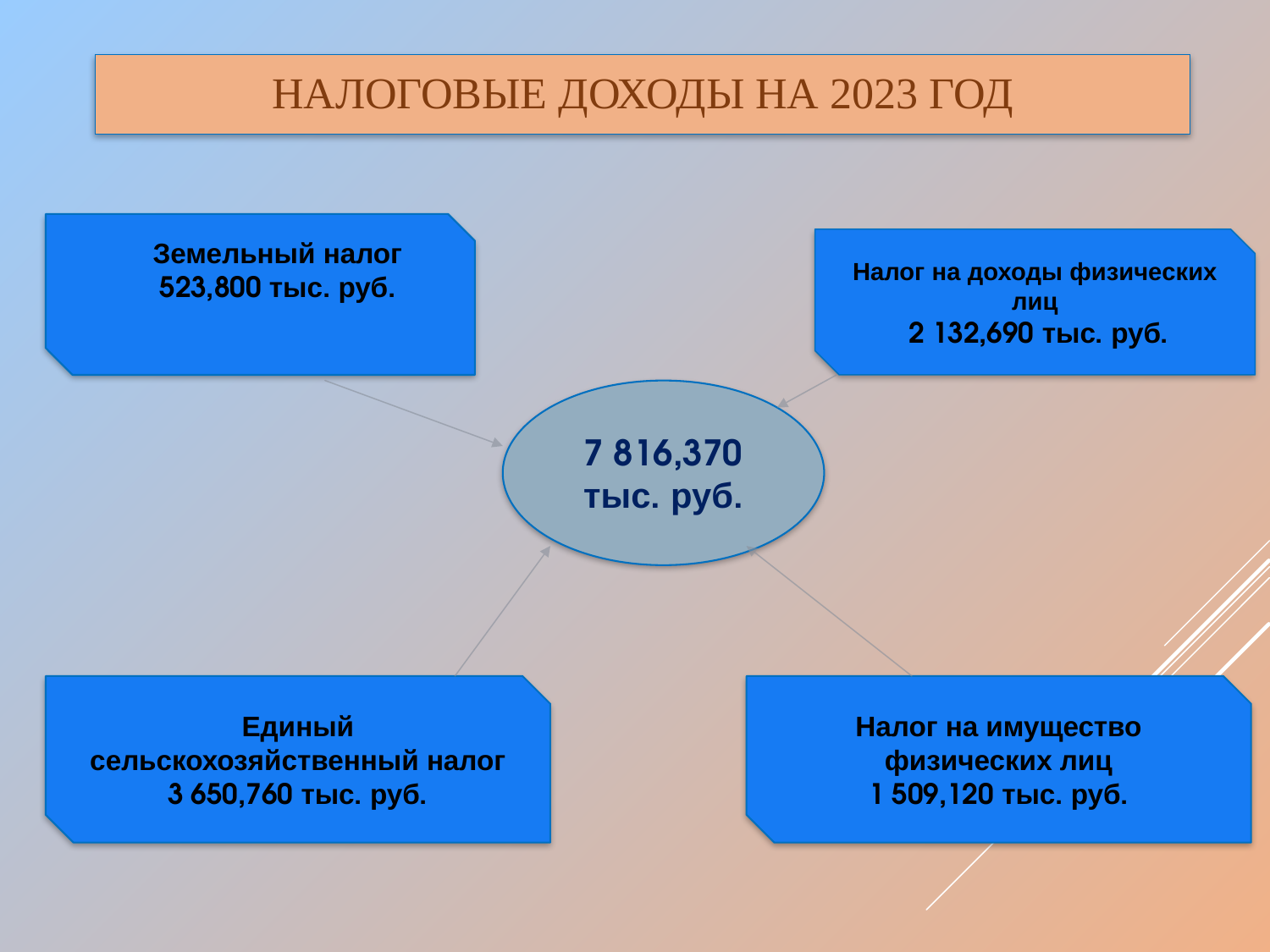

# Налоговые доходы на 2023 год
Земельный налог
523,800 тыс. руб.

Налог на доходы физических лиц
 2 132,690 тыс. руб.
7 816,370 тыс. руб.
Налог на имущество физических лиц
1 509,120 тыс. руб.
Единый
сельскохозяйственный налог
3 650,760 тыс. руб.